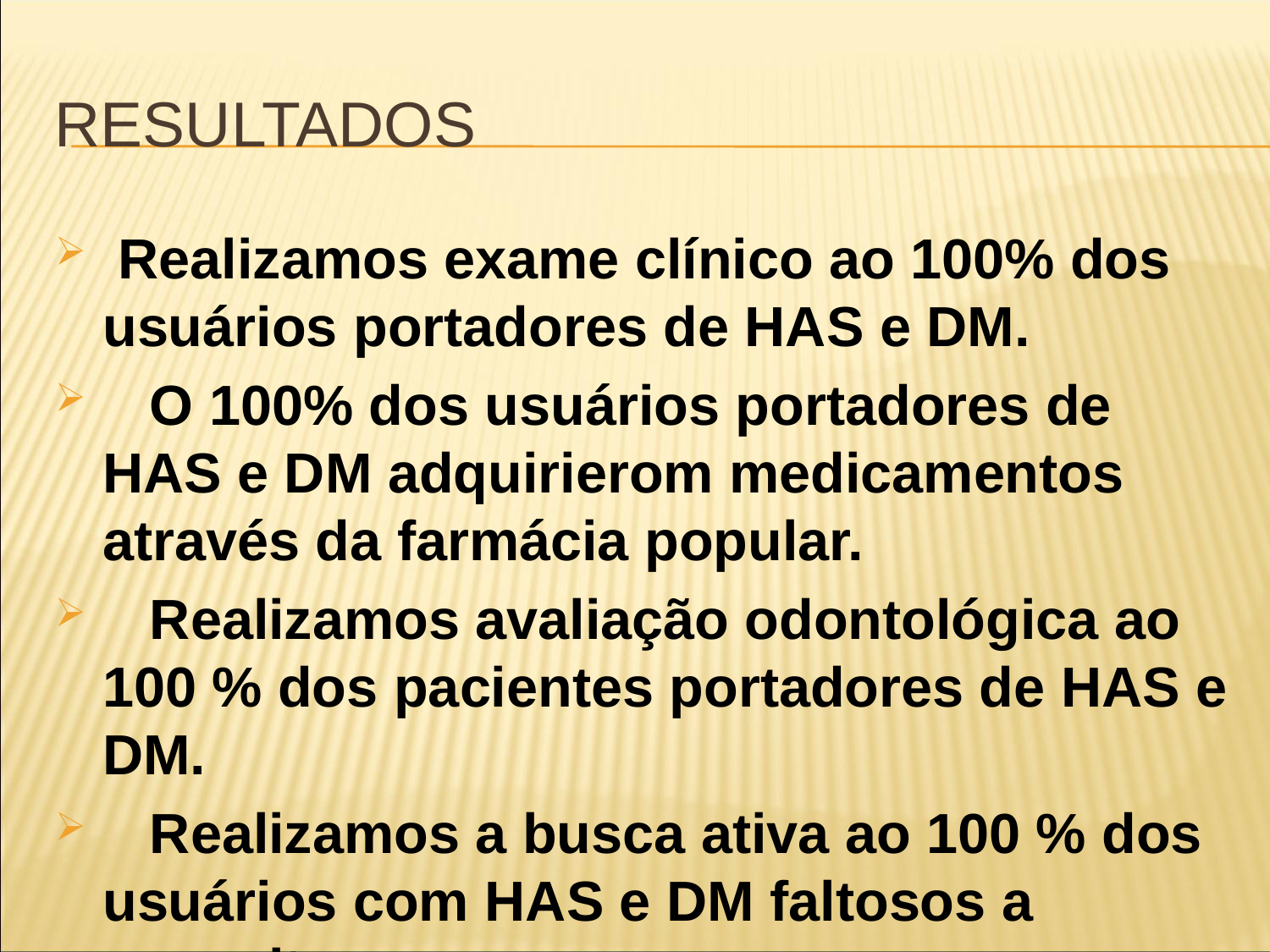

# resultados
 Realizamos exame clínico ao 100% dos usuários portadores de HAS e DM.
   O 100% dos usuários portadores de HAS e DM adquirierom medicamentos através da farmácia popular.
   Realizamos avaliação odontológica ao 100 % dos pacientes portadores de HAS e DM.
   Realizamos a busca ativa ao 100 % dos usuários com HAS e DM faltosos a consulta.